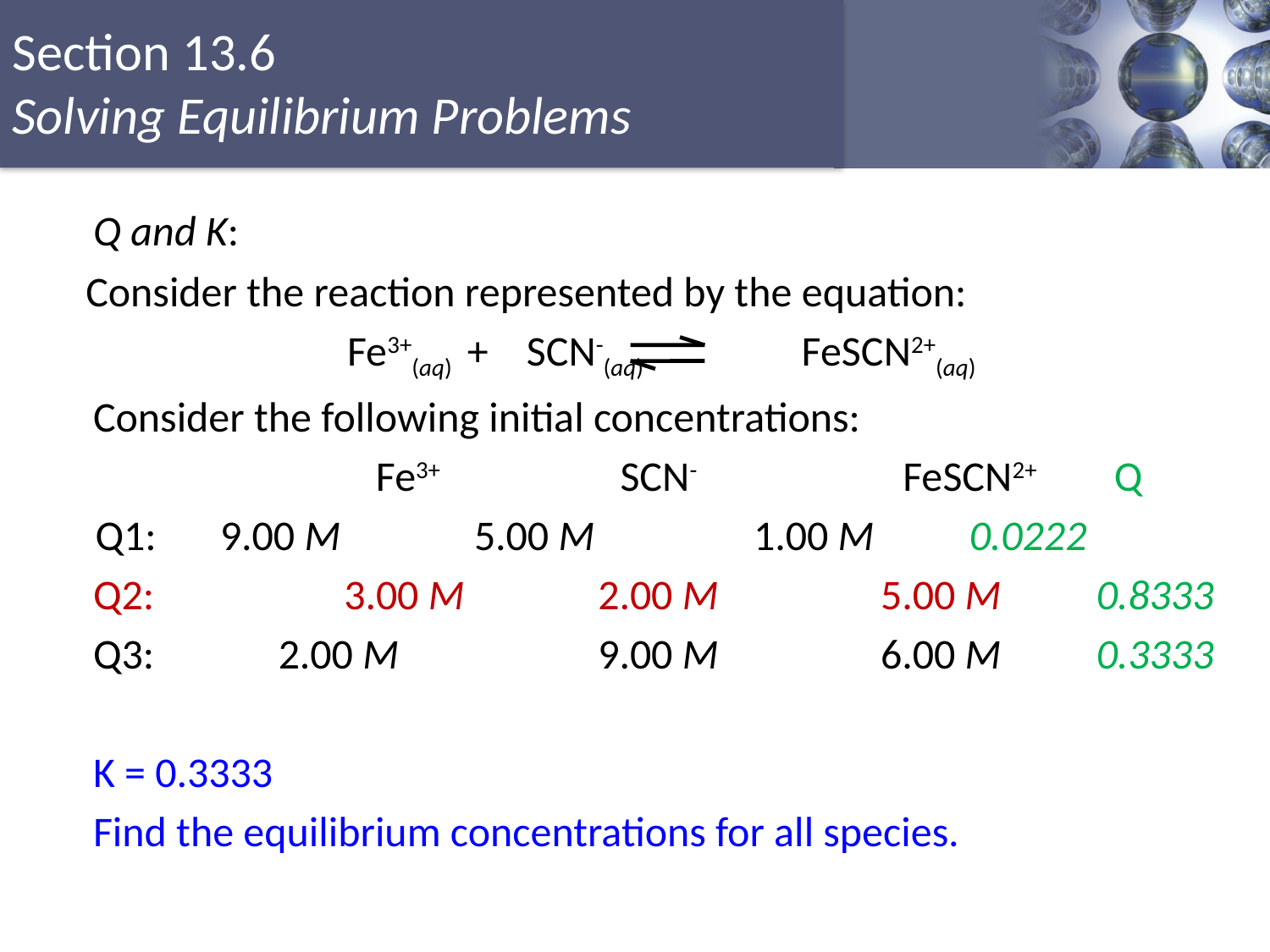

Q and K:
      Consider the reaction represented by the equation:
			Fe3+(aq)  +    SCN-(aq)                 FeSCN2+(aq)
	Consider the following initial concentrations:
			   Fe3+	  	  SCN-		     FeSCN2+              Q
       Q1:	9.00 M 	5.00 M	                1.00 M          0.0222
	Q2:	             3.00 M	             2.00 M	                5.00 M          0.8333
	Q3:             2.00 M	             9.00 M	                6.00 M          0.3333

	K = 0.3333
	Find the equilibrium concentrations for all species.

Copyright © Cengage Learning. All rights reserved
33 K